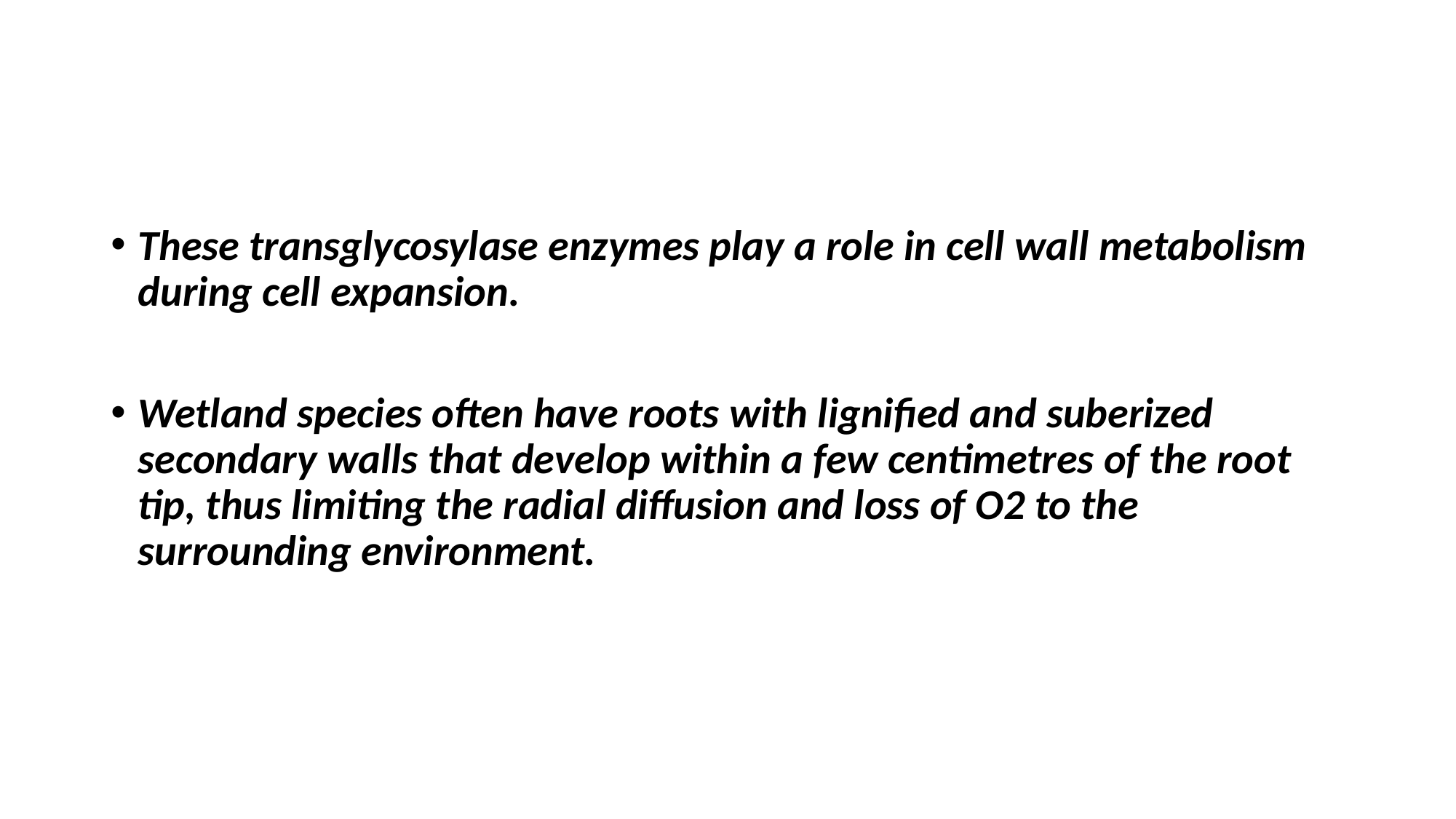

#
These transglycosylase enzymes play a role in cell wall metabolism during cell expansion.

Wetland species often have roots with lignified and suberized secondary walls that develop within a few centimetres of the root tip, thus limiting the radial diffusion and loss of O2 to the surrounding environment.